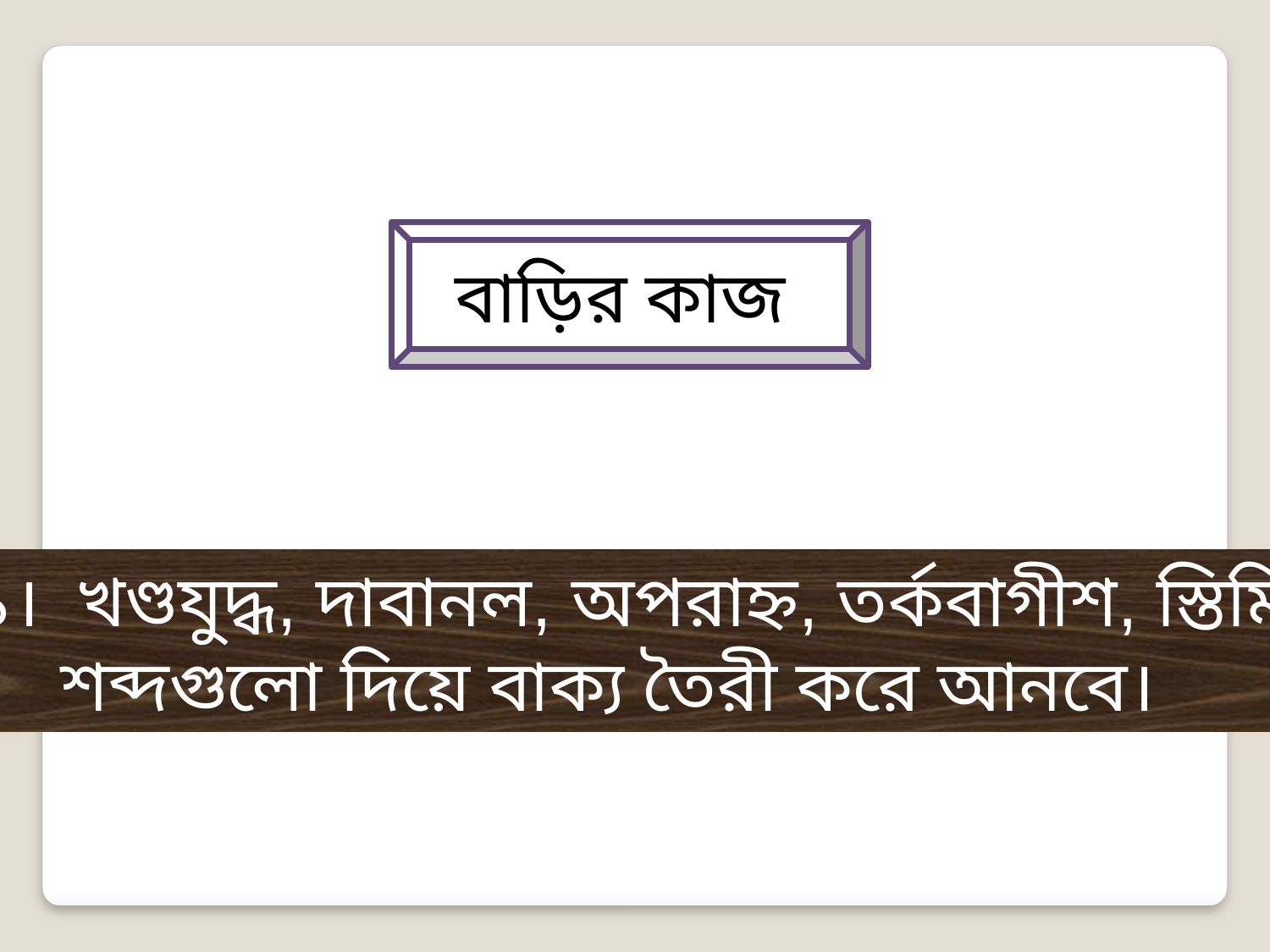

বাড়ির কাজ
# ১।  খণ্ডযুদ্ধ, দাবানল, অপরাহ্ন, তর্কবাগীশ, স্তিমিত
        শব্দগুলো দিয়ে বাক্য তৈরী করে আনবে।